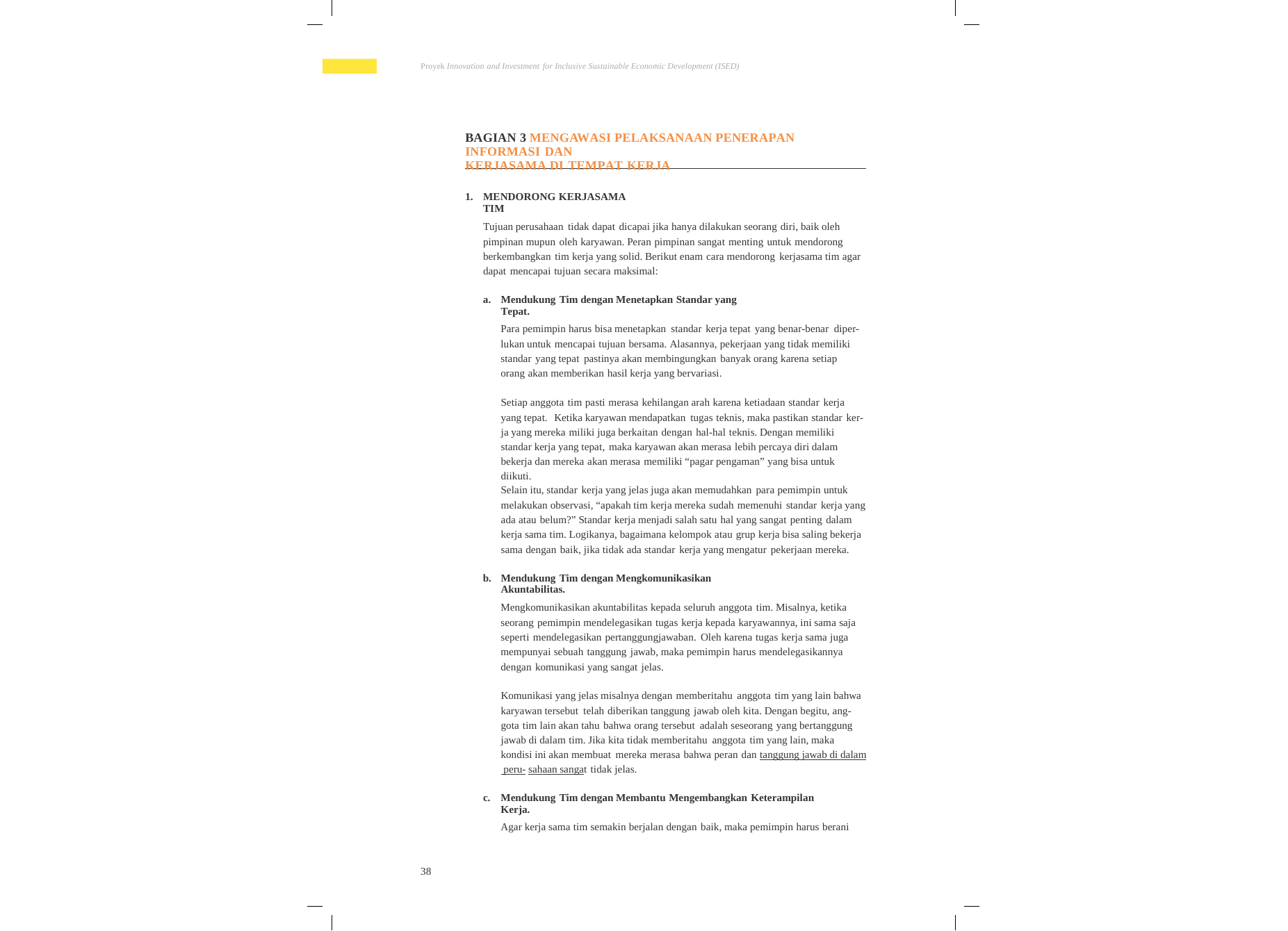

Proyek Innovation and Investment for Inclusive Sustainable Economic Development (ISED)
BAGIAN 3 MENGAWASI PELAKSANAAN PENERAPAN  INFORMASI DAN
KERJASAMA DI TEMPAT KERJA

1.
MENDORONG KERJASAMA TIM
Tujuan perusahaan tidak dapat dicapai jika hanya dilakukan seorang diri, baik oleh
pimpinan mupun oleh karyawan. Peran pimpinan sangat menting untuk mendorong berkembangkan tim kerja yang solid. Berikut enam cara mendorong kerjasama tim agar dapat mencapai tujuan secara maksimal:
a.
Mendukung Tim dengan Menetapkan Standar yang Tepat.
Para pemimpin harus bisa menetapkan standar kerja tepat yang benar-benar diper-
lukan untuk mencapai tujuan bersama. Alasannya, pekerjaan yang tidak memiliki standar yang tepat pastinya akan membingungkan banyak orang karena setiap orang akan memberikan hasil kerja yang bervariasi.
Setiap anggota tim pasti merasa kehilangan arah karena ketiadaan standar kerja
yang tepat.  Ketika karyawan mendapatkan tugas teknis, maka pastikan standar ker- ja yang mereka miliki juga berkaitan dengan hal-hal teknis. Dengan memiliki standar kerja yang tepat, maka karyawan akan merasa lebih percaya diri dalam bekerja dan mereka akan merasa memiliki “pagar pengaman” yang bisa untuk diikuti.
Selain itu, standar kerja yang jelas juga akan memudahkan para pemimpin untuk
melakukan observasi, “apakah tim kerja mereka sudah memenuhi standar kerja yang ada atau belum?” Standar kerja menjadi salah satu hal yang sangat penting dalam kerja sama tim. Logikanya, bagaimana kelompok atau grup kerja bisa saling bekerja sama dengan baik, jika tidak ada standar kerja yang mengatur pekerjaan mereka.
b.
Mendukung Tim dengan Mengkomunikasikan Akuntabilitas.
Mengkomunikasikan akuntabilitas kepada seluruh anggota tim. Misalnya, ketika
seorang pemimpin mendelegasikan tugas kerja kepada karyawannya, ini sama saja seperti mendelegasikan pertanggungjawaban. Oleh karena tugas kerja sama juga mempunyai sebuah tanggung jawab, maka pemimpin harus mendelegasikannya dengan komunikasi yang sangat jelas.
Komunikasi yang jelas misalnya dengan memberitahu anggota tim yang lain bahwa
karyawan tersebut telah diberikan tanggung jawab oleh kita. Dengan begitu, ang- gota tim lain akan tahu bahwa orang tersebut adalah seseorang yang bertanggung jawab di dalam tim. Jika kita tidak memberitahu anggota tim yang lain, maka kondisi ini akan membuat mereka merasa bahwa peran dan tanggung jawab di dalam peru- sahaan sangat tidak jelas.
c.
Mendukung Tim dengan Membantu Mengembangkan Keterampilan Kerja.
Agar kerja sama tim semakin berjalan dengan baik, maka pemimpin harus berani
38